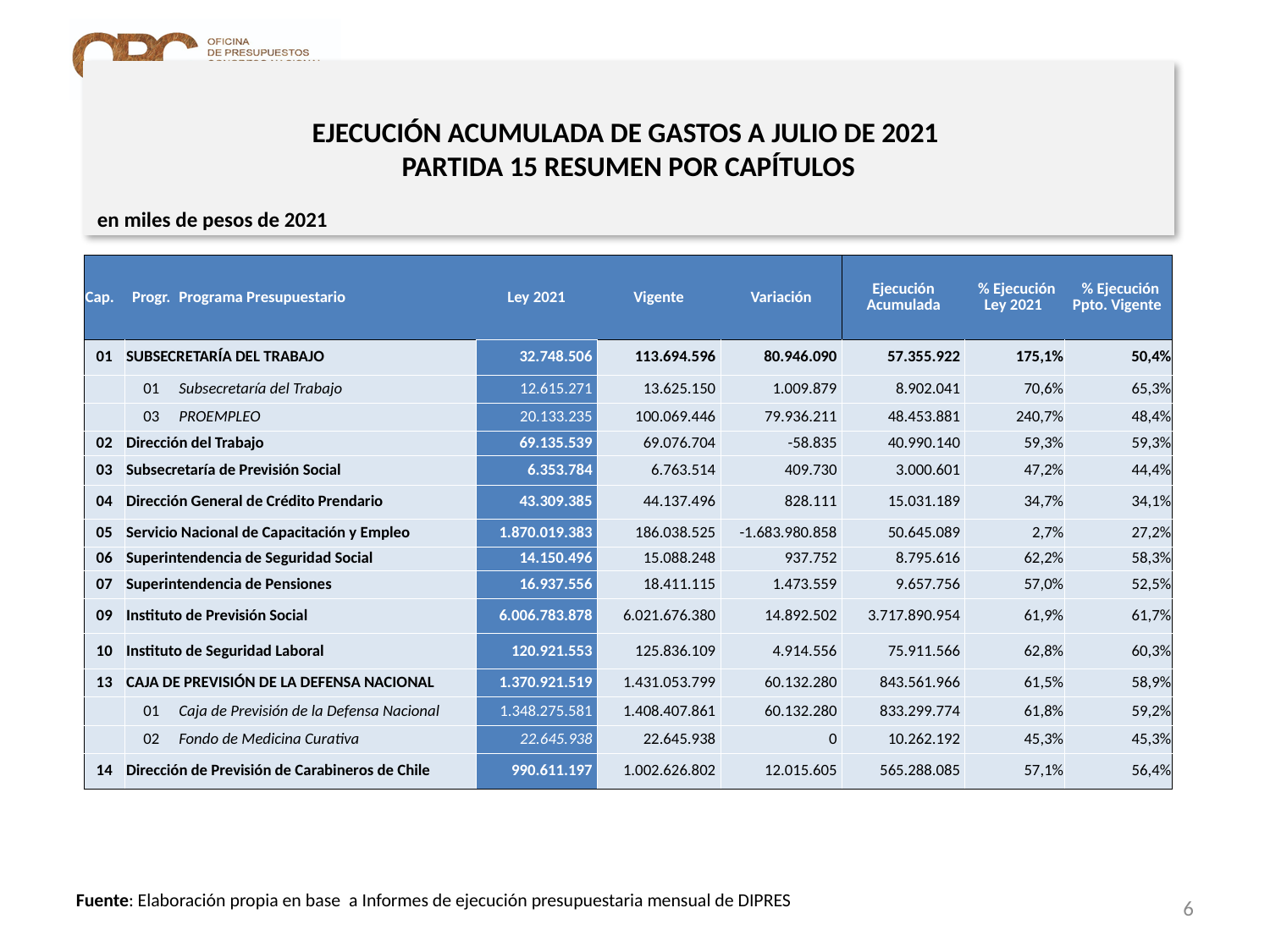

# EJECUCIÓN ACUMULADA DE GASTOS A JULIO DE 2021 PARTIDA 15 RESUMEN POR CAPÍTULOS
en miles de pesos de 2021
| Cap. | Progr. | Programa Presupuestario | Ley 2021 | Vigente | Variación | Ejecución Acumulada | % Ejecución Ley 2021 | % Ejecución Ppto. Vigente |
| --- | --- | --- | --- | --- | --- | --- | --- | --- |
| 01 | SUBSECRETARÍA DEL TRABAJO |  | 32.748.506 | 113.694.596 | 80.946.090 | 57.355.922 | 175,1% | 50,4% |
|  | 01 | Subsecretaría del Trabajo | 12.615.271 | 13.625.150 | 1.009.879 | 8.902.041 | 70,6% | 65,3% |
|  | 03 | PROEMPLEO | 20.133.235 | 100.069.446 | 79.936.211 | 48.453.881 | 240,7% | 48,4% |
| 02 | Dirección del Trabajo |  | 69.135.539 | 69.076.704 | -58.835 | 40.990.140 | 59,3% | 59,3% |
| 03 | Subsecretaría de Previsión Social |  | 6.353.784 | 6.763.514 | 409.730 | 3.000.601 | 47,2% | 44,4% |
| 04 | Dirección General de Crédito Prendario |  | 43.309.385 | 44.137.496 | 828.111 | 15.031.189 | 34,7% | 34,1% |
| 05 | Servicio Nacional de Capacitación y Empleo |  | 1.870.019.383 | 186.038.525 | -1.683.980.858 | 50.645.089 | 2,7% | 27,2% |
| 06 | Superintendencia de Seguridad Social |  | 14.150.496 | 15.088.248 | 937.752 | 8.795.616 | 62,2% | 58,3% |
| 07 | Superintendencia de Pensiones |  | 16.937.556 | 18.411.115 | 1.473.559 | 9.657.756 | 57,0% | 52,5% |
| 09 | Instituto de Previsión Social |  | 6.006.783.878 | 6.021.676.380 | 14.892.502 | 3.717.890.954 | 61,9% | 61,7% |
| 10 | Instituto de Seguridad Laboral |  | 120.921.553 | 125.836.109 | 4.914.556 | 75.911.566 | 62,8% | 60,3% |
| 13 | CAJA DE PREVISIÓN DE LA DEFENSA NACIONAL |  | 1.370.921.519 | 1.431.053.799 | 60.132.280 | 843.561.966 | 61,5% | 58,9% |
|  | 01 | Caja de Previsión de la Defensa Nacional | 1.348.275.581 | 1.408.407.861 | 60.132.280 | 833.299.774 | 61,8% | 59,2% |
|  | 02 | Fondo de Medicina Curativa | 22.645.938 | 22.645.938 | 0 | 10.262.192 | 45,3% | 45,3% |
| 14 | Dirección de Previsión de Carabineros de Chile |  | 990.611.197 | 1.002.626.802 | 12.015.605 | 565.288.085 | 57,1% | 56,4% |
6